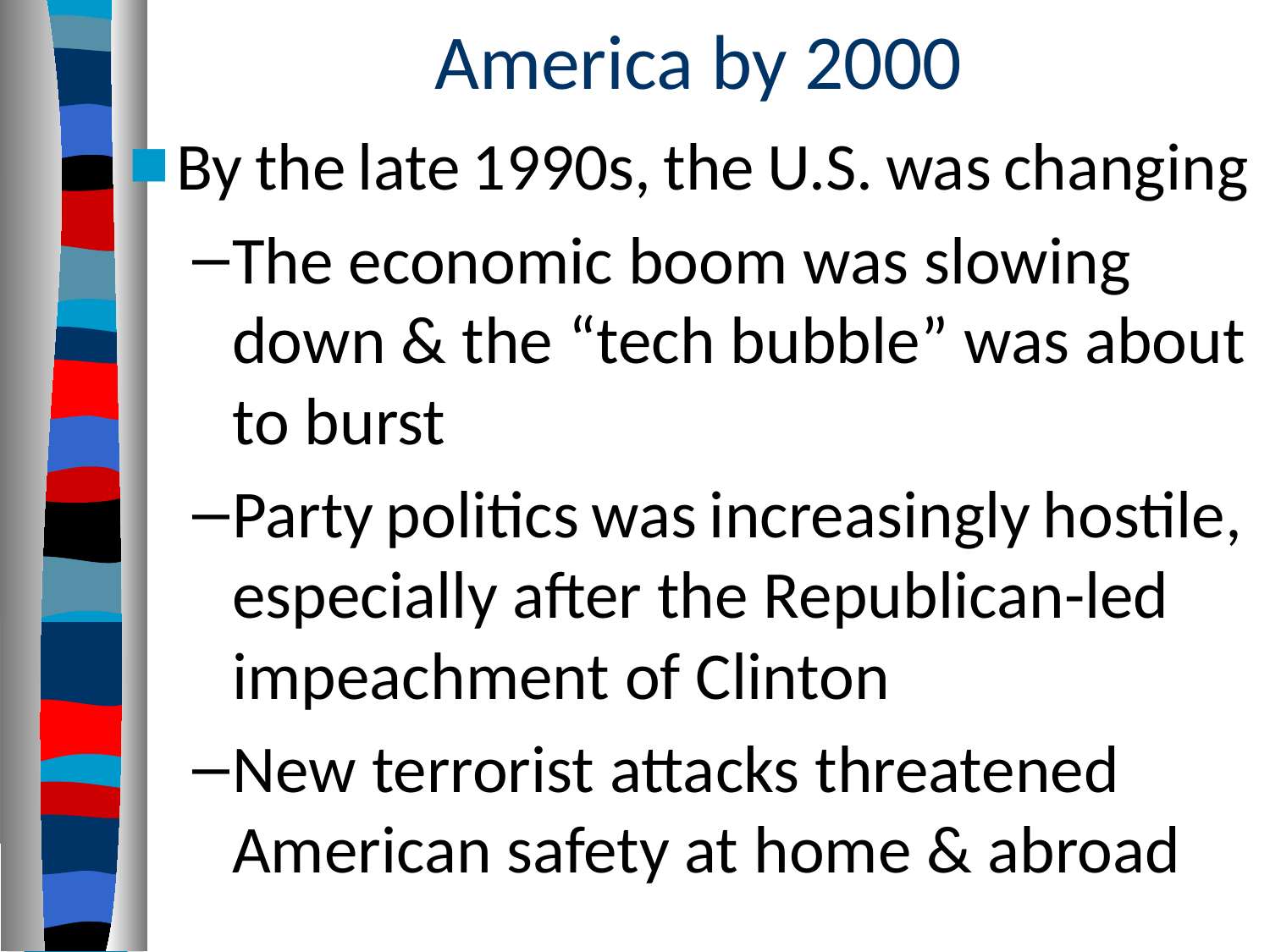

# America by 2000
By the late 1990s, the U.S. was changing
The economic boom was slowing down & the “tech bubble” was about to burst
Party politics was increasingly hostile, especially after the Republican-led impeachment of Clinton
New terrorist attacks threatened American safety at home & abroad